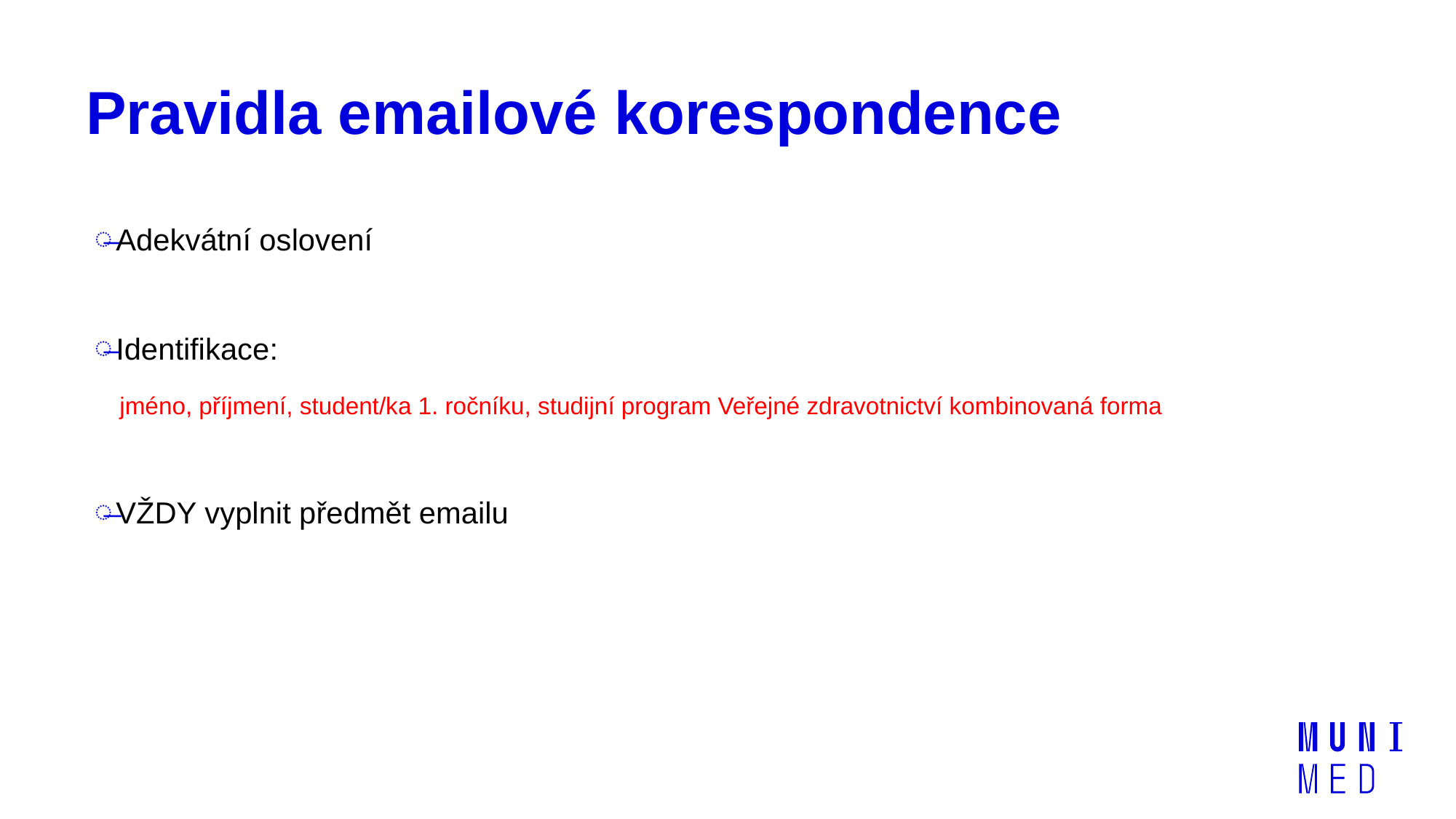

# Pravidla emailové korespondence
Adekvátní oslovení

Identifikace:
   jméno, příjmení, student/ka 1. ročníku, studijní program Veřejné zdravotnictví kombinovaná forma

VŽDY vyplnit předmět emailu